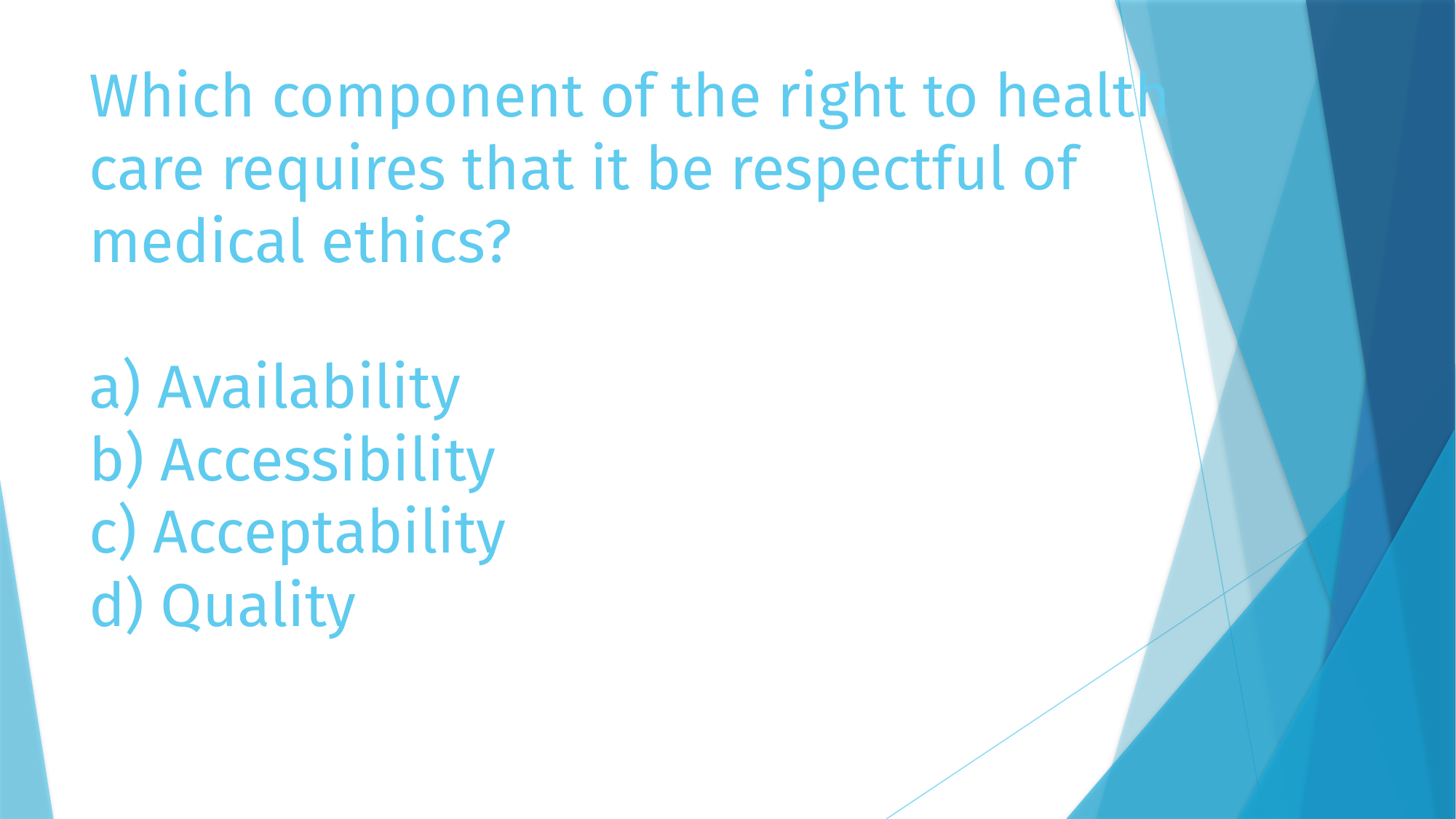

# Which component of the right to health care requires that it be respectful of medical ethics? a) Availability b) Accessibility c) Acceptability d) Quality